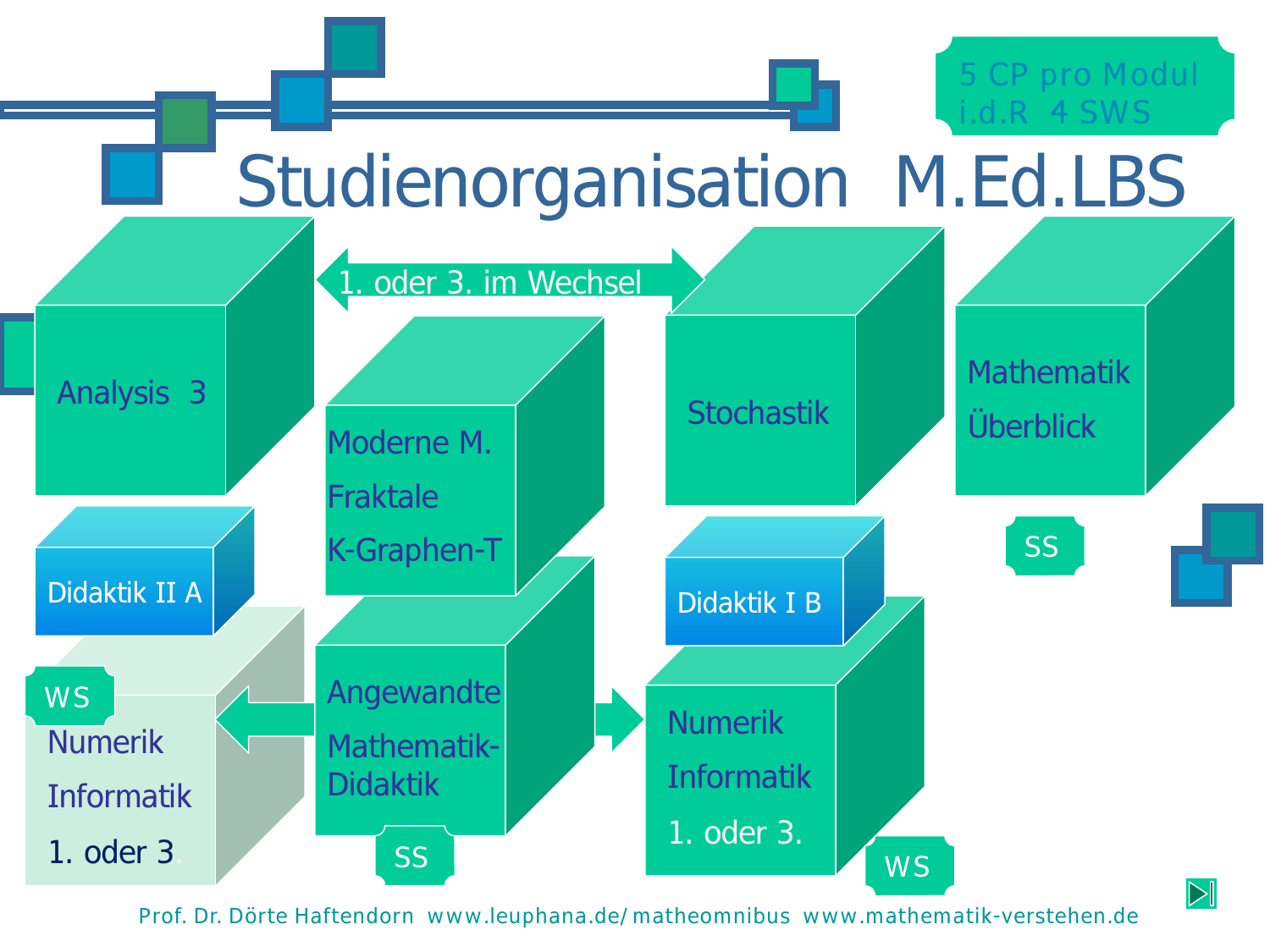

5 CP pro Modul
i.d.R  4 SWS

# Studienorganisation  M.Ed.LBS

1. oder 3. im Wechsel

Mathematik
Überblick
Analysis  3
Stochastik
Moderne M.
Fraktale
K-Graphen-T
Didaktik II A
Didaktik I B
SS

WS
Angewandte
Mathematik-Didaktik

Numerik
Informatik
Numerik
Informatik
1. oder 3.
1. oder 3.
SS
WS

Prof. Dr. Dörte Haftendorn  www.leuphana.de/matheomnibus  www.mathematik-verstehen.de